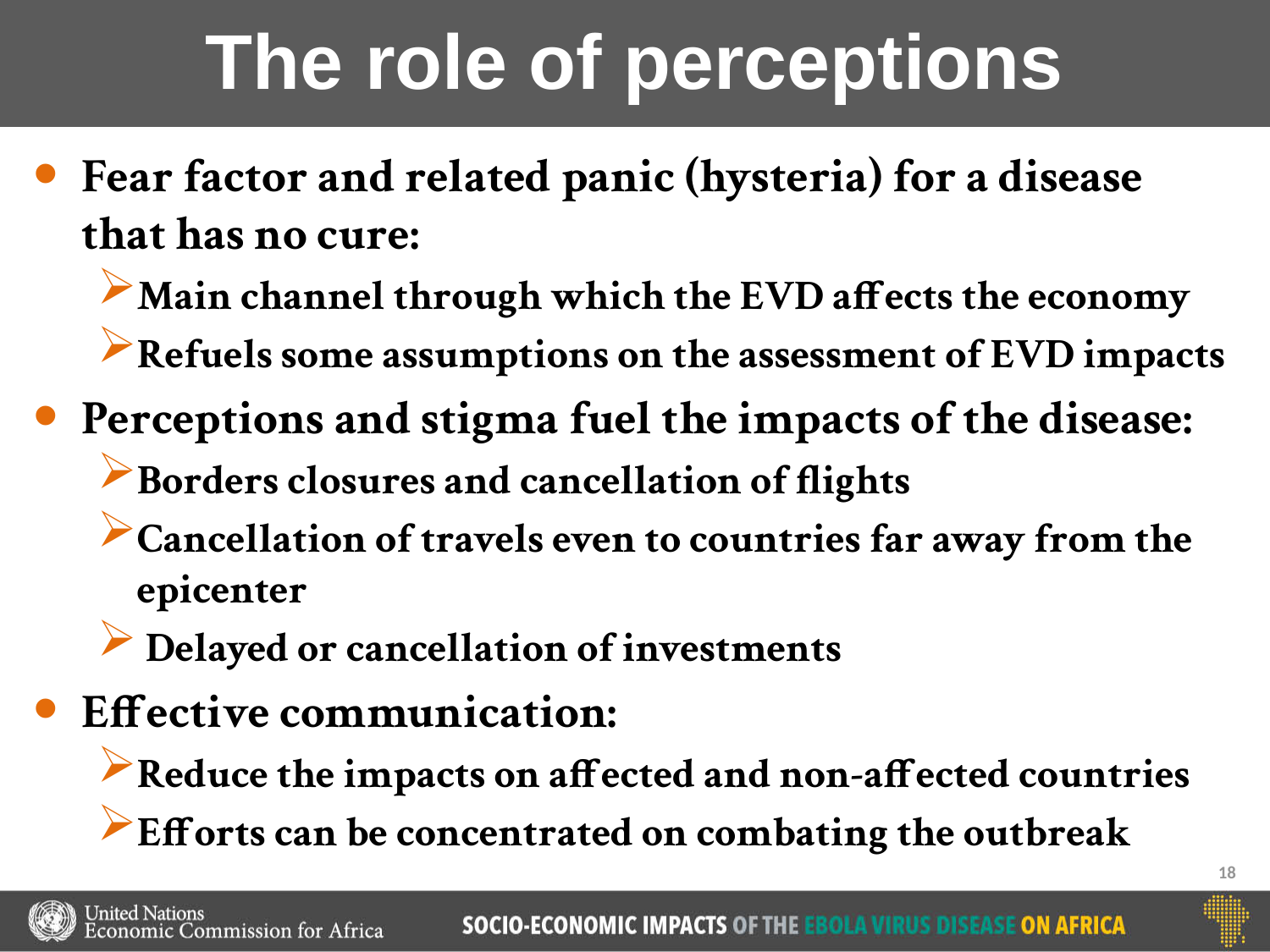

# The role of perceptions
Fear factor and related panic (hysteria) for a disease that has no cure:
Main channel through which the EVD affects the economy
Refuels some assumptions on the assessment of EVD impacts
Perceptions and stigma fuel the impacts of the disease:
Borders closures and cancellation of flights
Cancellation of travels even to countries far away from the epicenter
 Delayed or cancellation of investments
Effective communication:
Reduce the impacts on affected and non-affected countries
Efforts can be concentrated on combating the outbreak
18